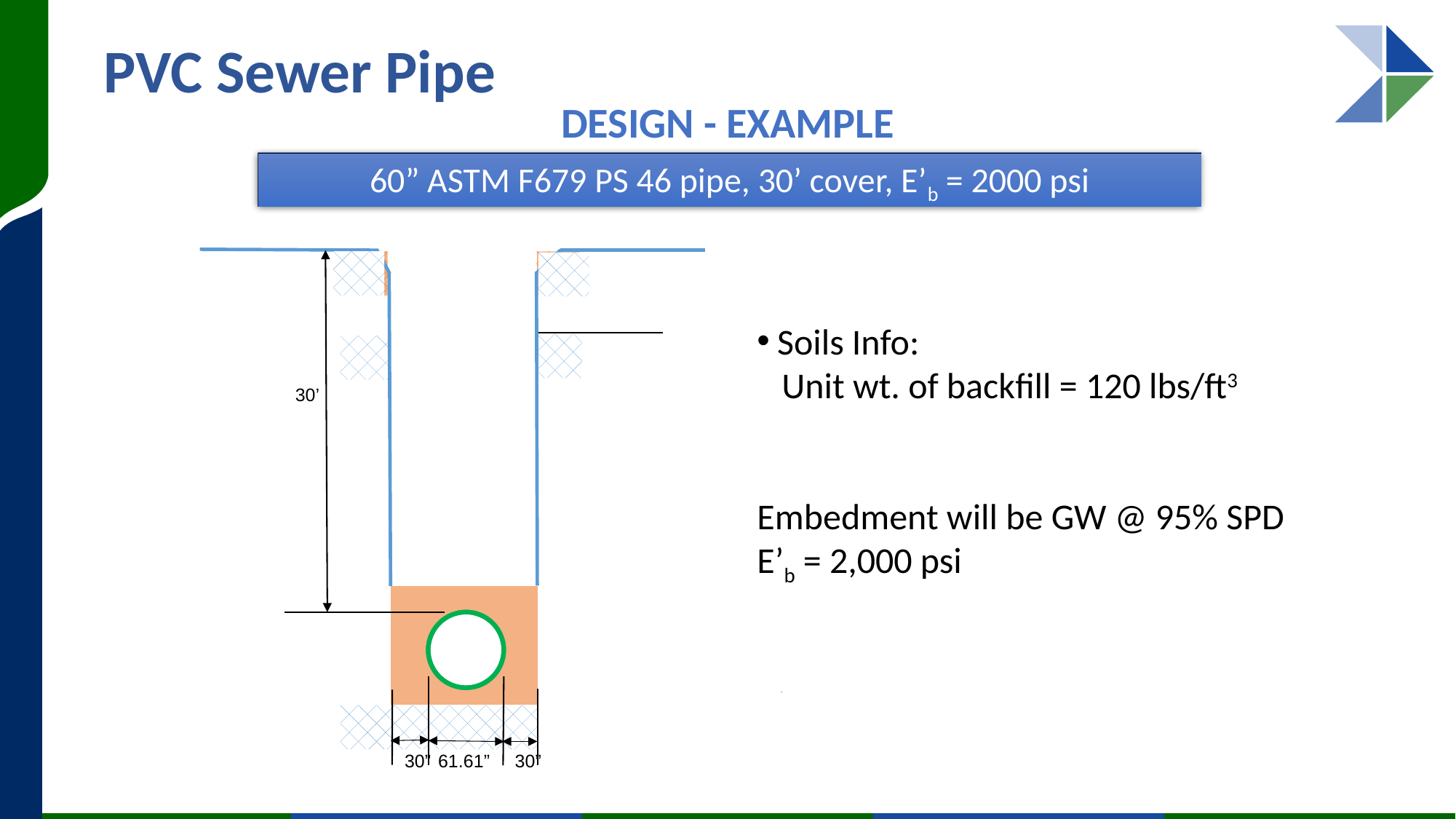

PVC Sewer Pipe
Design - example
60” ASTM F679 PS 46 pipe, 30’ cover, E’b = 2000 psi

30’

30”
61.61”
30”

Soils Info:
   Unit wt. of backfill = 120 lbs/ft3

Embedment will be GW @ 95% SPD
E’b = 2,000 psi